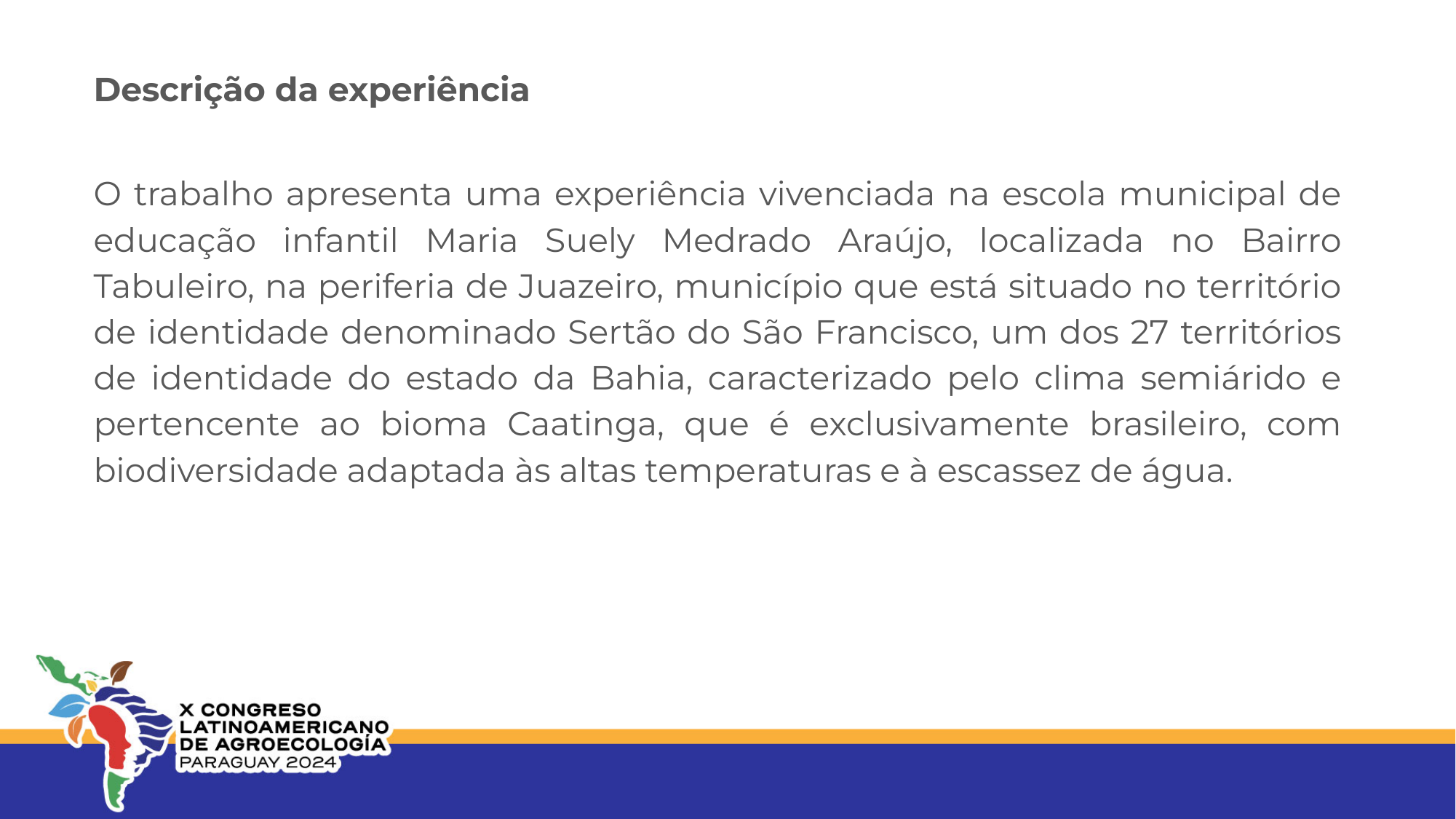

Descrição da experiência

O trabalho apresenta uma experiência vivenciada na escola municipal de educação infantil Maria Suely Medrado Araújo, localizada no Bairro Tabuleiro, na periferia de Juazeiro, município que está situado no território de identidade denominado Sertão do São Francisco, um dos 27 territórios de identidade do estado da Bahia, caracterizado pelo clima semiárido e pertencente ao bioma Caatinga, que é exclusivamente brasileiro, com biodiversidade adaptada às altas temperaturas e à escassez de água.